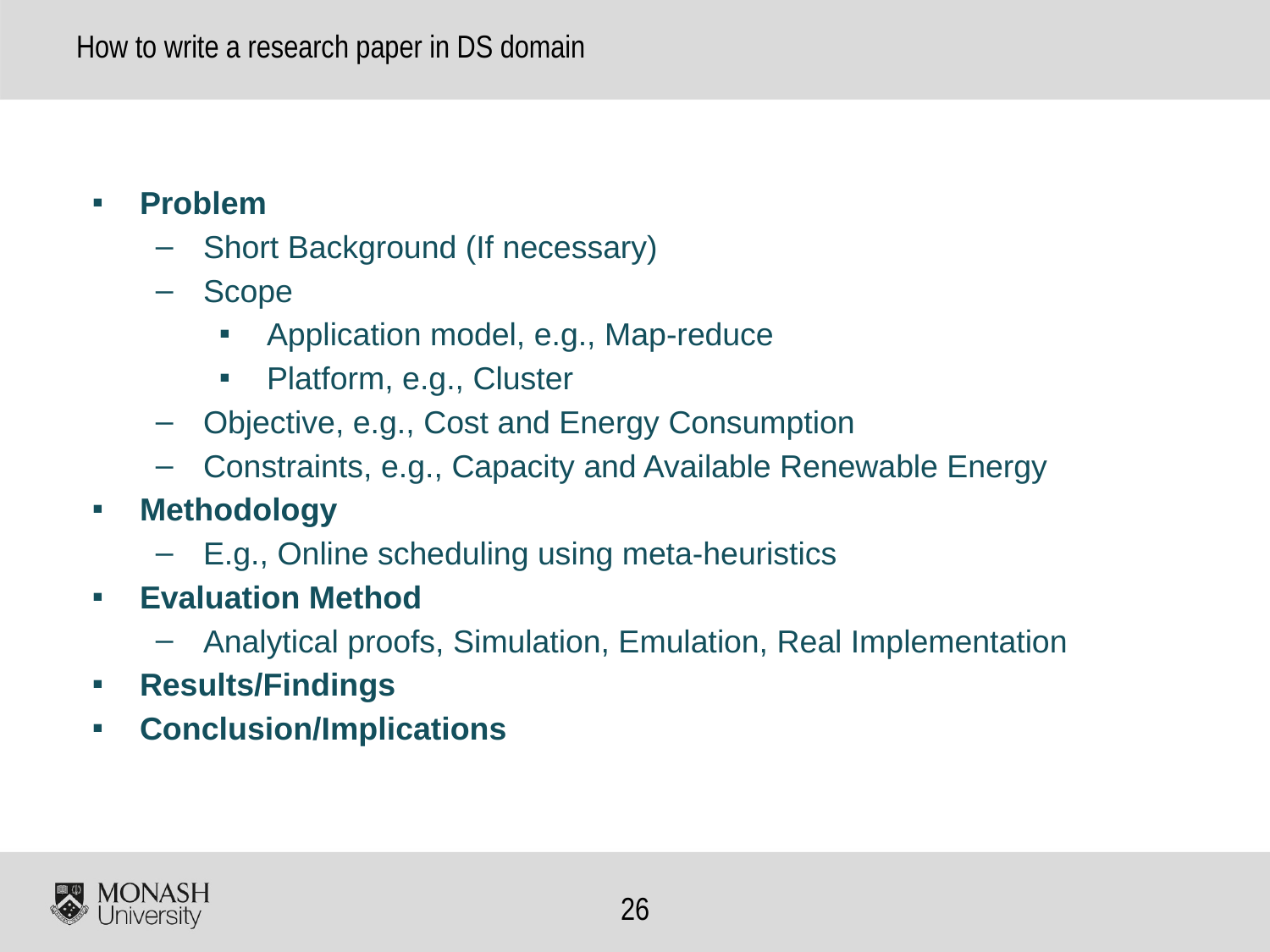

# How to write a research paper in DS domain
Problem
Short Background (If necessary)
Scope
Application model, e.g., Map-reduce
Platform, e.g., Cluster
Objective, e.g., Cost and Energy Consumption
Constraints, e.g., Capacity and Available Renewable Energy
Methodology
E.g., Online scheduling using meta-heuristics
Evaluation Method
Analytical proofs, Simulation, Emulation, Real Implementation
Results/Findings
Conclusion/Implications